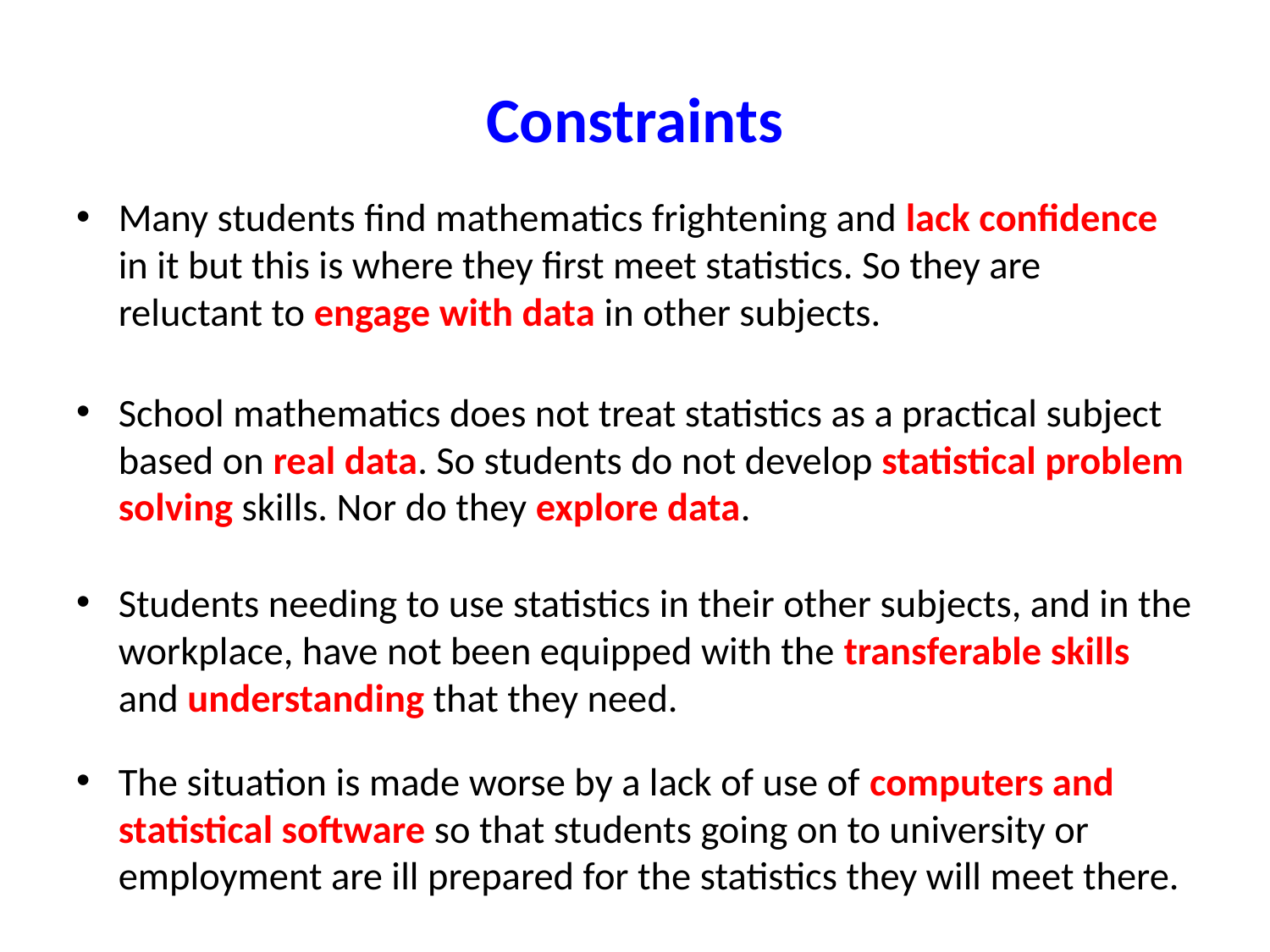

# Constraints
Many students find mathematics frightening and lack confidence in it but this is where they first meet statistics. So they are reluctant to engage with data in other subjects.

School mathematics does not treat statistics as a practical subject based on real data. So students do not develop statistical problem solving skills. Nor do they explore data.

Students needing to use statistics in their other subjects, and in the workplace, have not been equipped with the transferable skills and understanding that they need.

The situation is made worse by a lack of use of computers and statistical software so that students going on to university or employment are ill prepared for the statistics they will meet there.